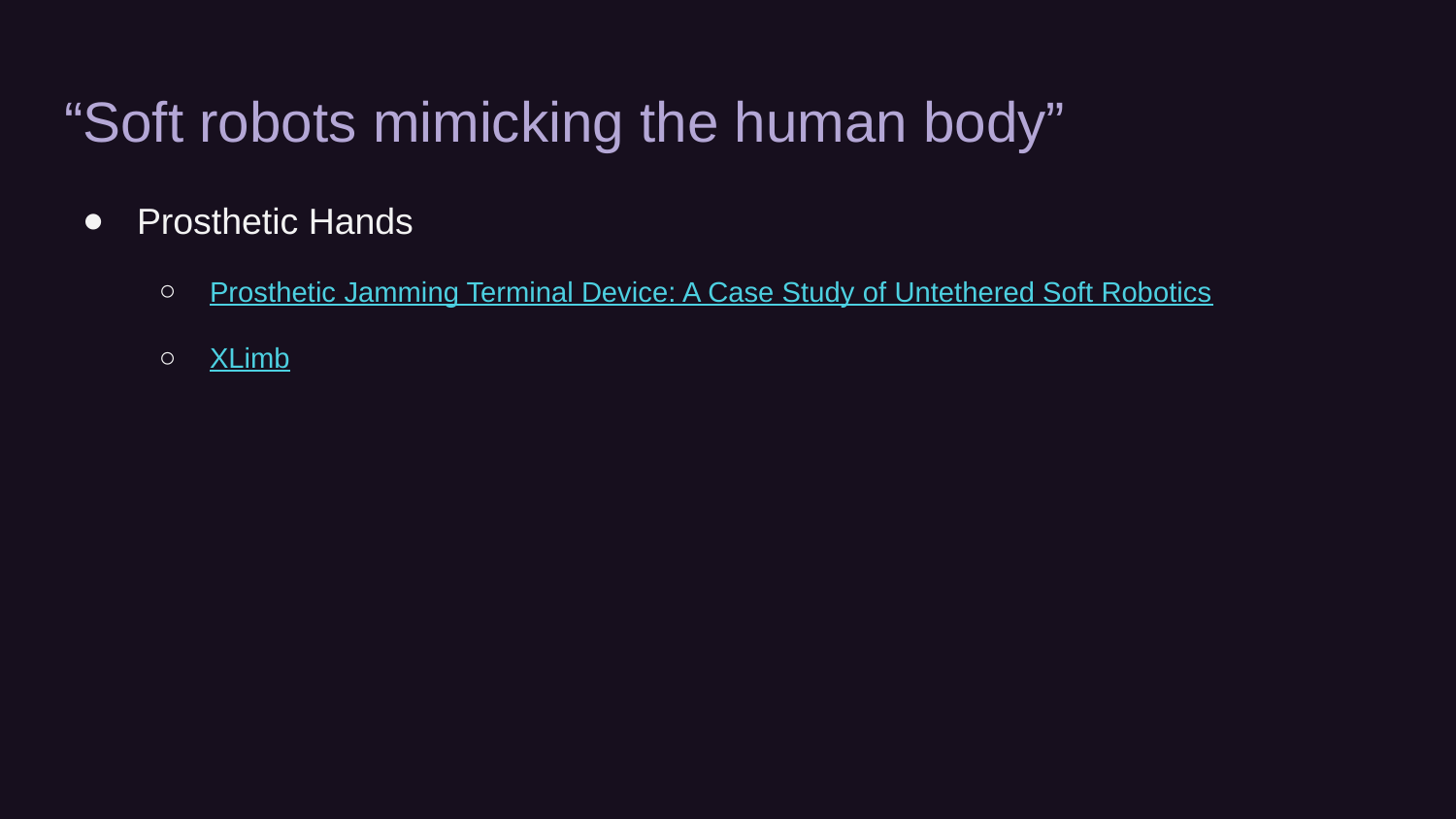

# “Soft robots mimicking the human body”

Prosthetic Hands
Prosthetic Jamming Terminal Device: A Case Study of Untethered Soft Robotics
XLimb